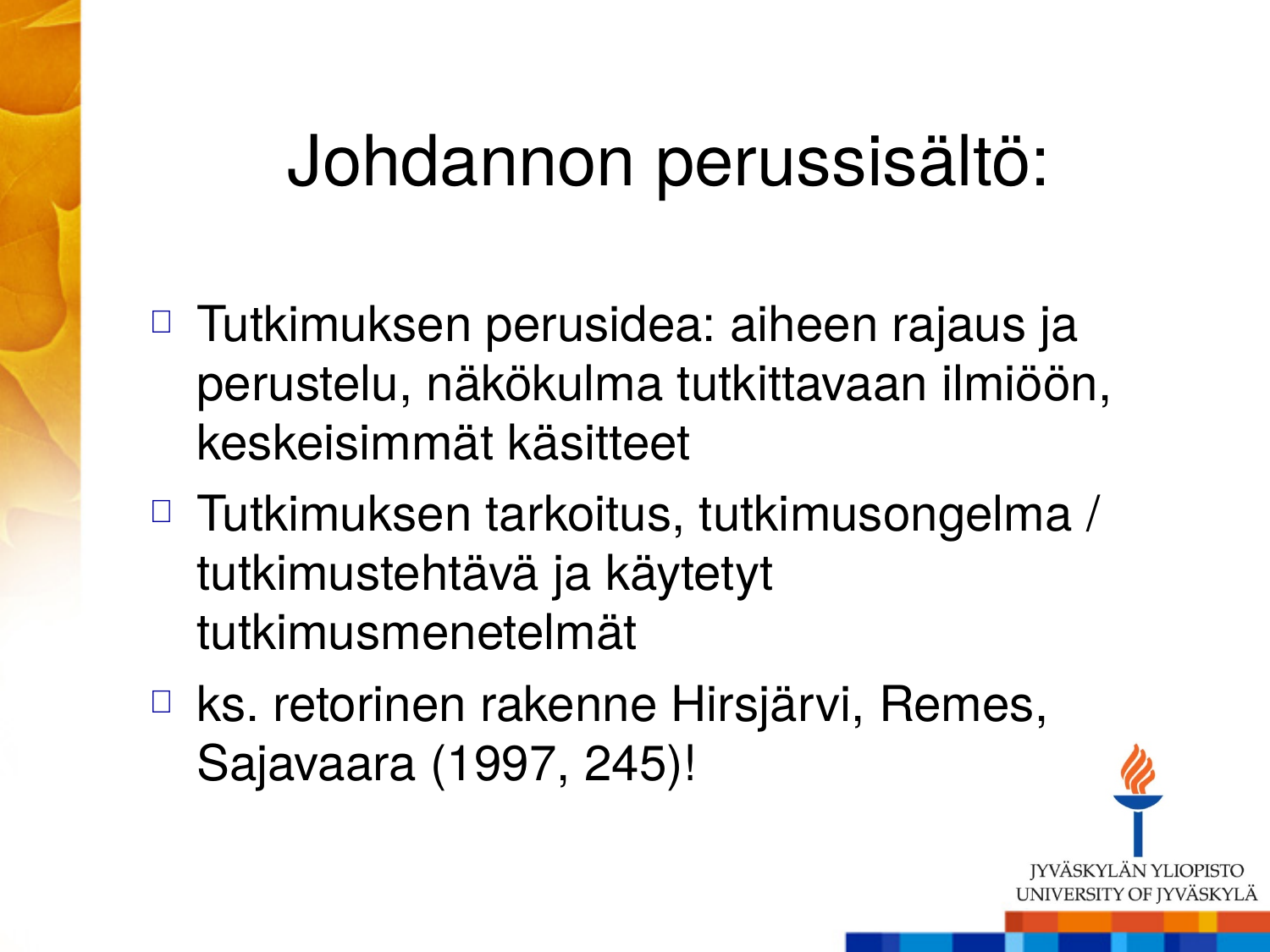

# Johdannon perussisältö:
Tutkimuksen perusidea: aiheen rajaus ja perustelu, näkökulma tutkittavaan ilmiöön, keskeisimmät käsitteet
Tutkimuksen tarkoitus, tutkimusongelma / tutkimustehtävä ja käytetyt tutkimusmenetelmät
ks. retorinen rakenne Hirsjärvi, Remes, Sajavaara (1997, 245)!